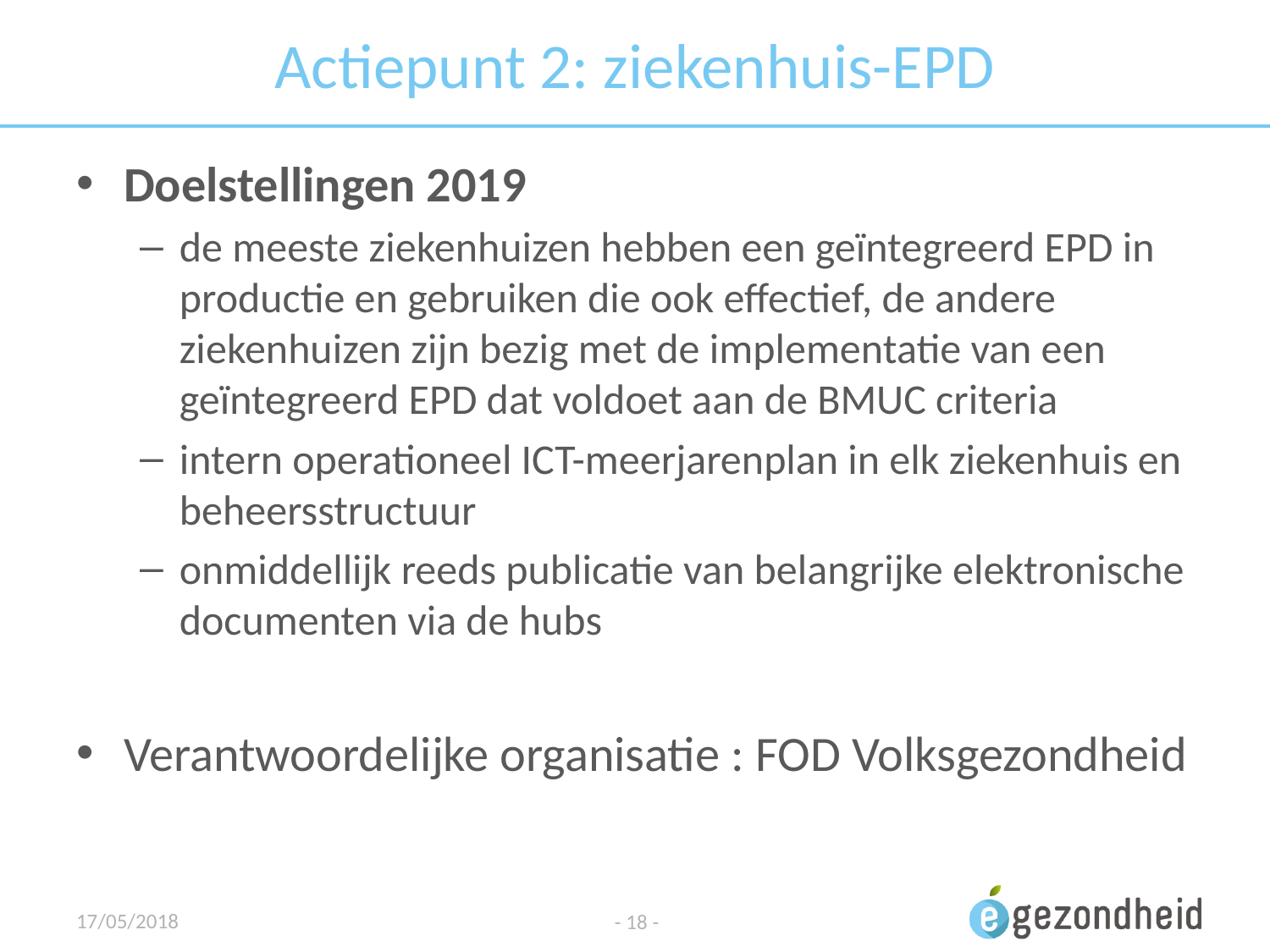

# Actiepunt 2: ziekenhuis-EPD
Doelstellingen 2019
de meeste ziekenhuizen hebben een geïntegreerd EPD in productie en gebruiken die ook effectief, de andere ziekenhuizen zijn bezig met de implementatie van een geïntegreerd EPD dat voldoet aan de BMUC criteria
intern operationeel ICT-meerjarenplan in elk ziekenhuis en beheersstructuur
onmiddellijk reeds publicatie van belangrijke elektronische documenten via de hubs

Verantwoordelijke organisatie : FOD Volksgezondheid

17/05/2018
- 18 -